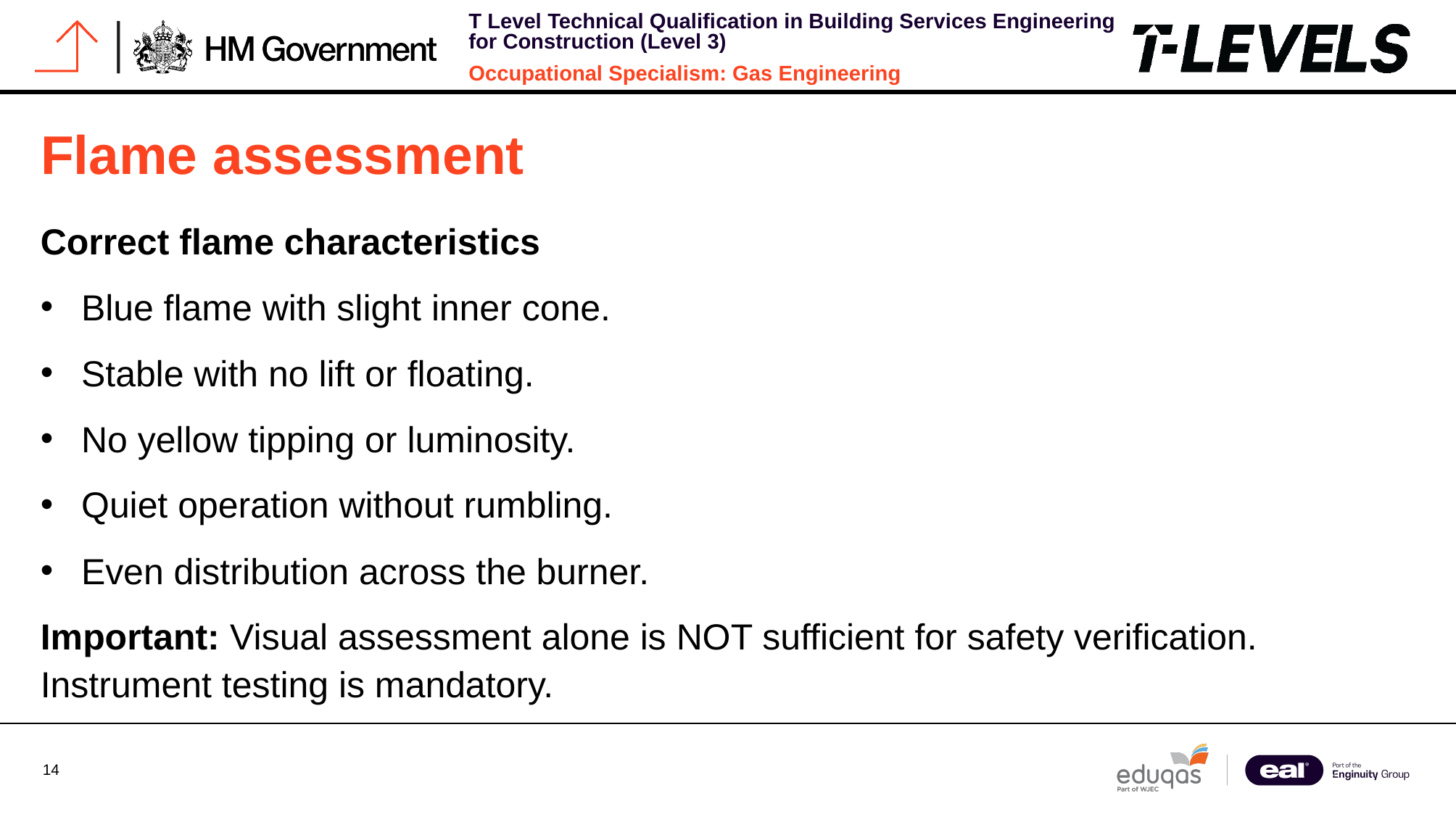

# Flame assessment
Correct flame characteristics
Blue flame with slight inner cone.
Stable with no lift or floating.
No yellow tipping or luminosity.
Quiet operation without rumbling.
Even distribution across the burner.
Important: Visual assessment alone is NOT sufficient for safety verification. Instrument testing is mandatory.